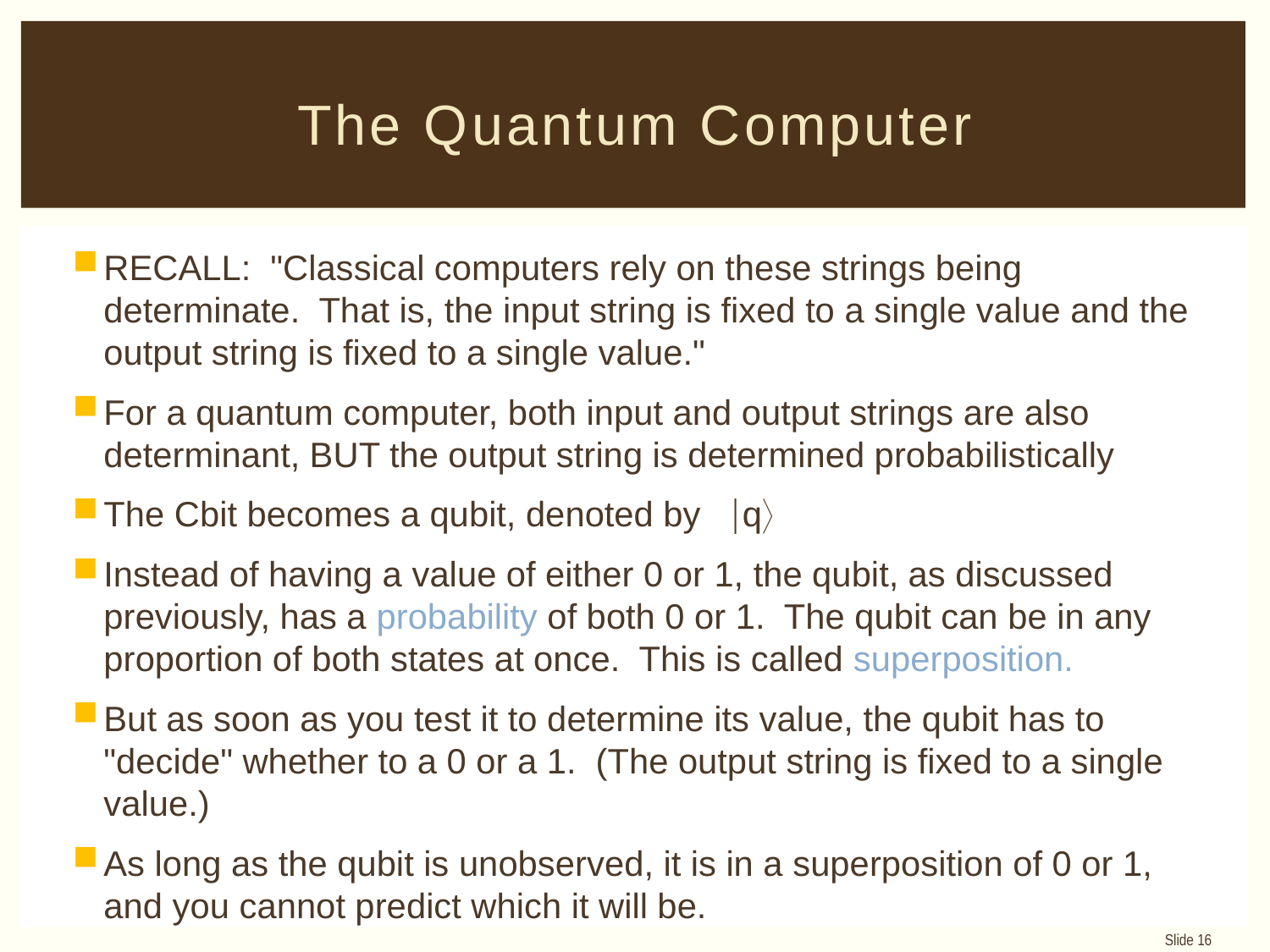

# The Quantum Computer
RECALL:  "Classical computers rely on these strings being determinate.  That is, the input string is fixed to a single value and the output string is fixed to a single value."
For a quantum computer, both input and output strings are also determinant, BUT the output string is determined probabilistically
The Cbit becomes a qubit, denoted by  |q〉
Instead of having a value of either 0 or 1, the qubit, as discussed previously, has a probability of both 0 or 1.  The qubit can be in any proportion of both states at once.  This is called superposition.
But as soon as you test it to determine its value, the qubit has to "decide" whether to a 0 or a 1.  (The output string is fixed to a single value.)
As long as the qubit is unobserved, it is in a superposition of 0 or 1, and you cannot predict which it will be.